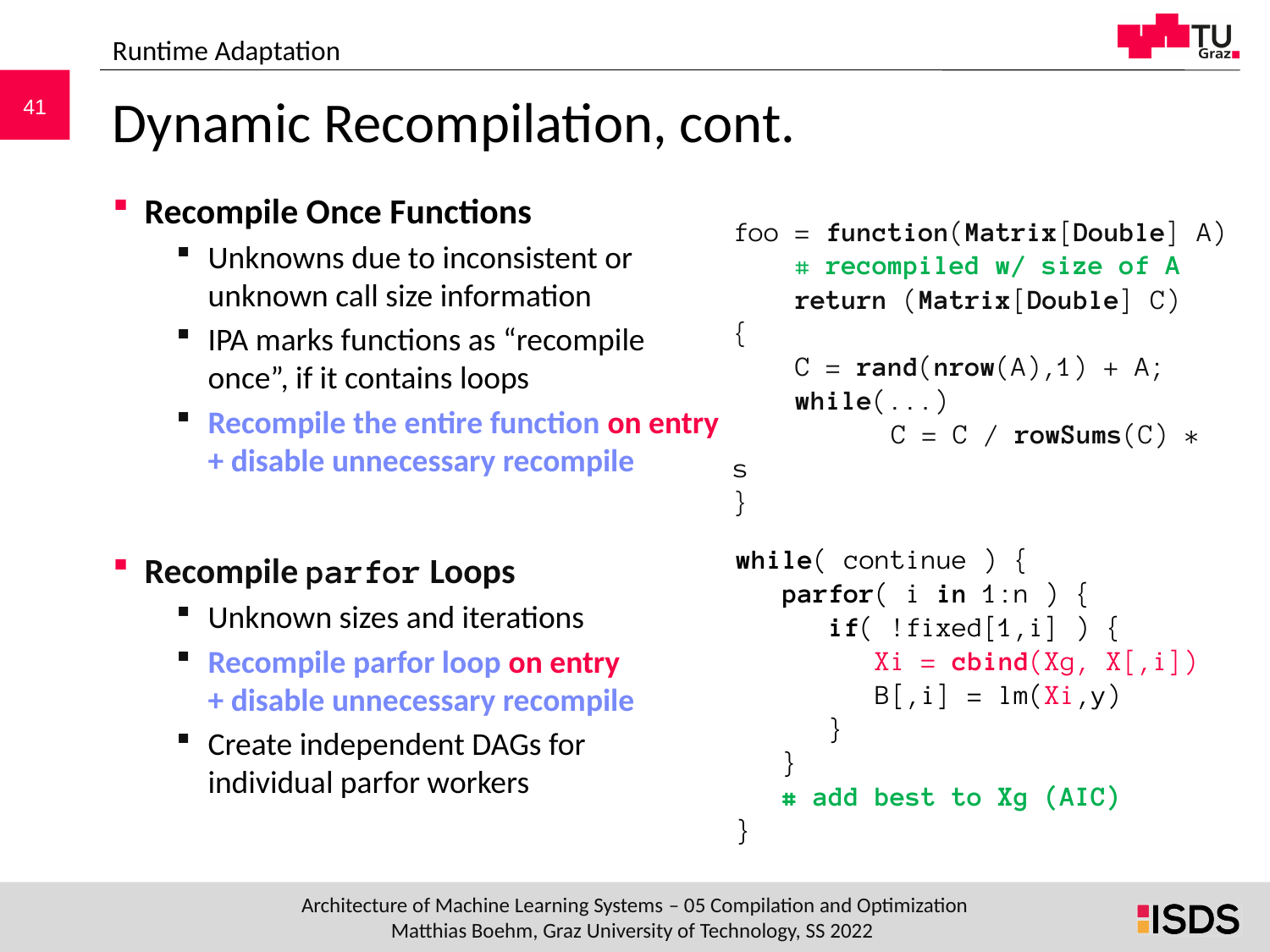

Runtime Adaptation
# Dynamic Recompilation, cont.
Recompile Once Functions
Unknowns due to inconsistent or
unknown call size information
IPA marks functions as “recompile
once”, if it contains loops
Recompile the entire function on entry
+ disable unnecessary recompile

Recompile parfor Loops
Unknown sizes and iterations
Recompile parfor loop on entry
+ disable unnecessary recompile
Create independent DAGs for
individual parfor workers

foo = function(Matrix[Double] A)
    # recompiled w/ size of A
    return (Matrix[Double] C)
{
    C = rand(nrow(A),1) + A;
    while(...)
	  C = C / rowSums(C) * s
}
while( continue ) {
   parfor( i in 1:n ) {
      if( !fixed[1,i] ) {
         Xi = cbind(Xg, X[,i])
         B[,i] = lm(Xi,y)
      }
   }
   # add best to Xg (AIC)
}